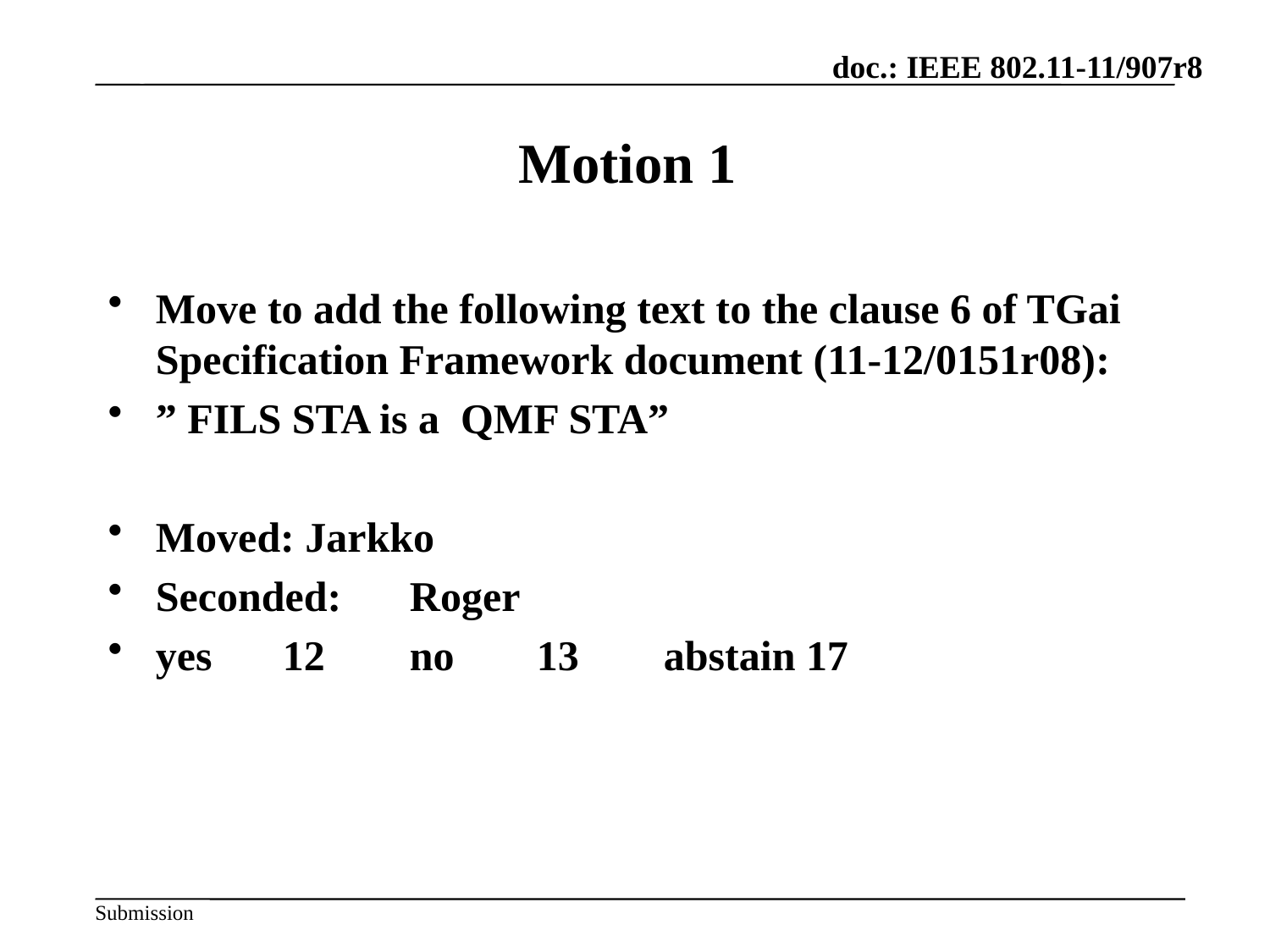

July 2012
# Motion 1
Move to add the following text to the clause 6 of TGai  Specification Framework document (11-12/0151r08):
” FILS STA is a  QMF STA”

Moved: Jarkko
Seconded:	Roger
yes	12	no	13	abstain 17

Slide 32
Hiroshi Mano / ATRD